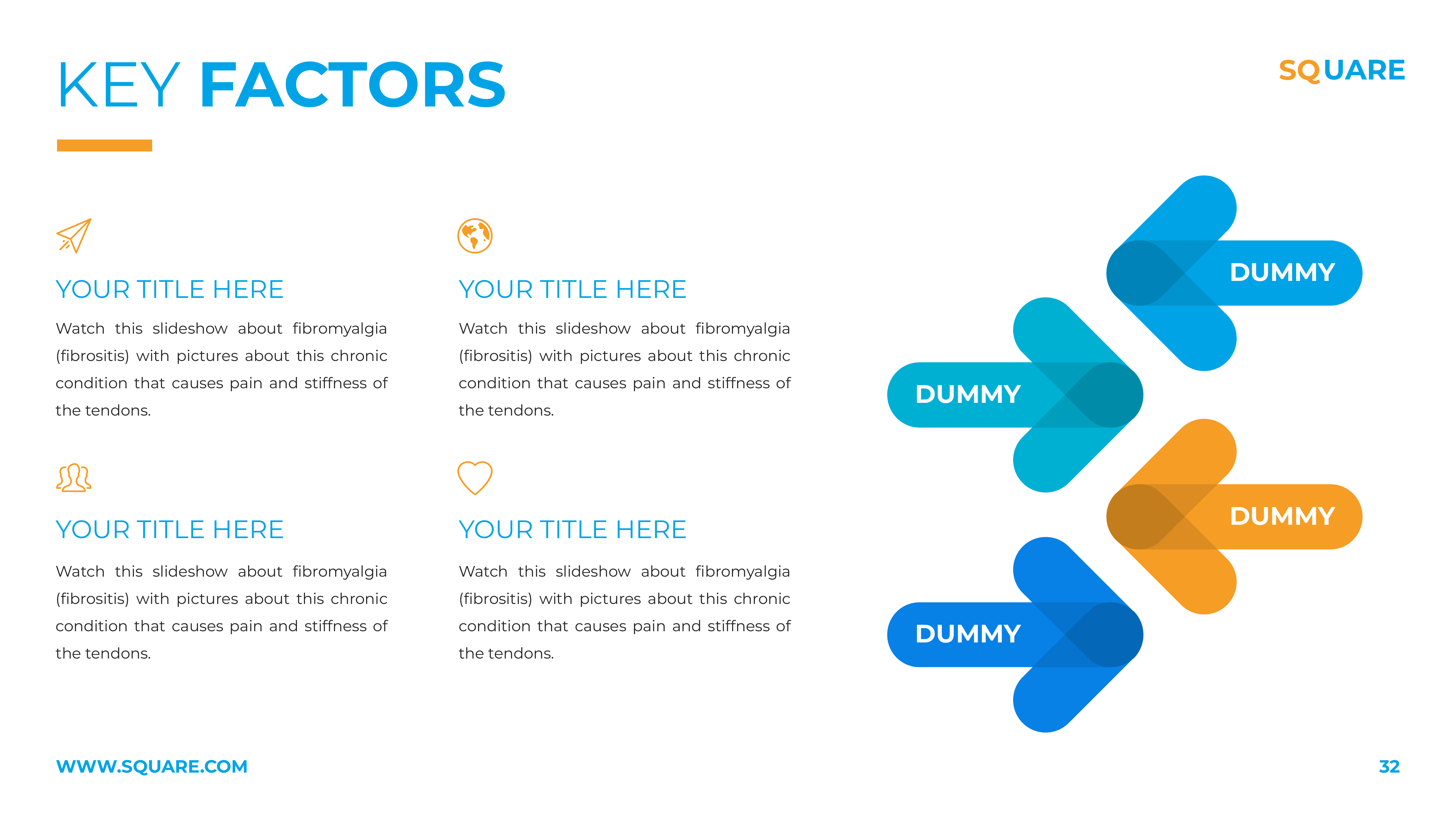

KEY FACTORS

DUMMY
YOUR TITLE HERE
YOUR TITLE HERE

Watch this slideshow about fibromyalgia (fibrositis) with pictures about this chronic condition that causes pain and stiffness of the tendons.
Watch this slideshow about fibromyalgia (fibrositis) with pictures about this chronic condition that causes pain and stiffness of the tendons.
DUMMY

DUMMY
YOUR TITLE HERE
YOUR TITLE HERE

Watch this slideshow about fibromyalgia (fibrositis) with pictures about this chronic condition that causes pain and stiffness of the tendons.
Watch this slideshow about fibromyalgia (fibrositis) with pictures about this chronic condition that causes pain and stiffness of the tendons.
DUMMY
WWW.SQUARE.COM
32